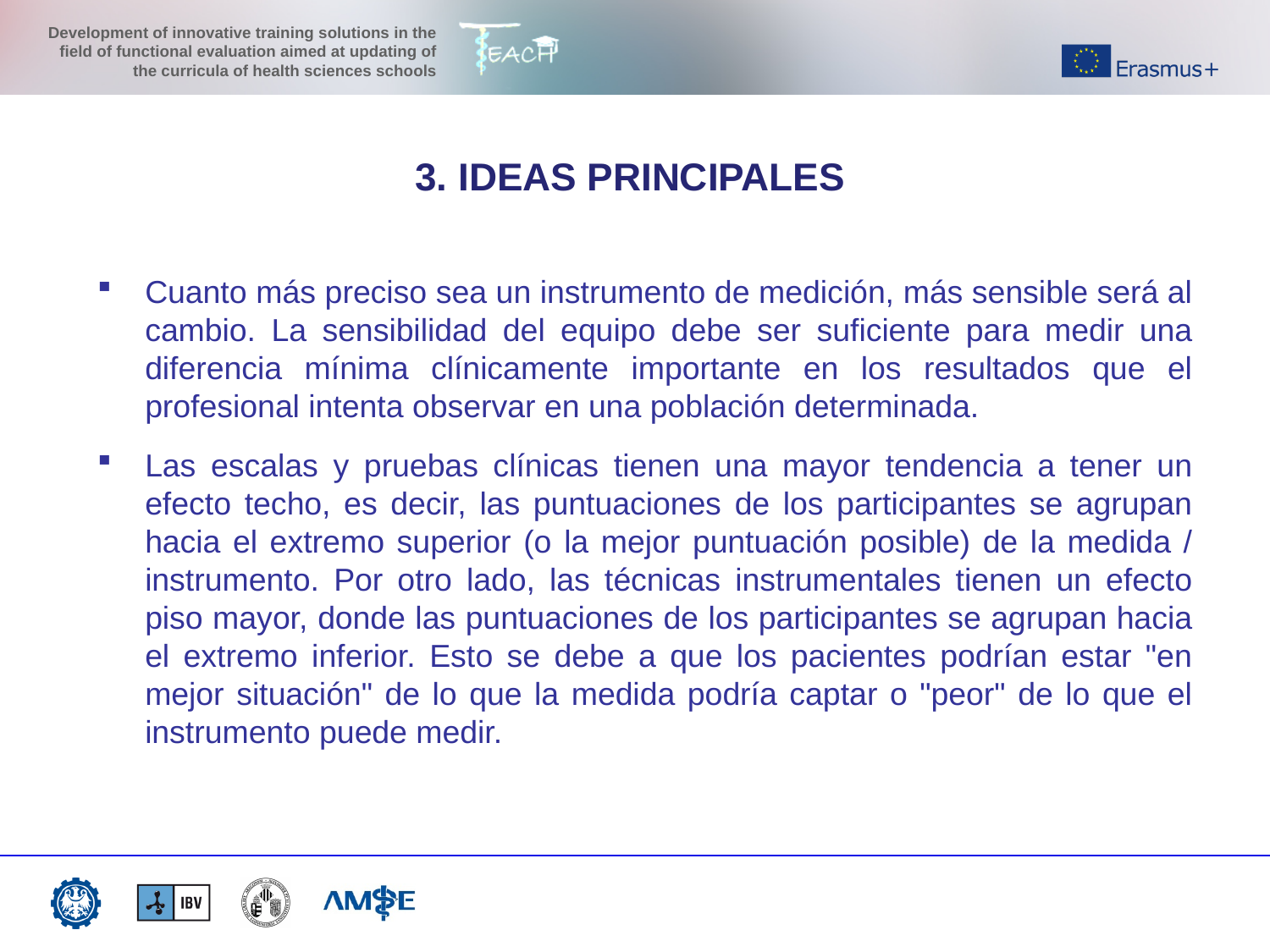

3. IDEAS PRINCIPALES
Cuanto más preciso sea un instrumento de medición, más sensible será al cambio. La sensibilidad del equipo debe ser suficiente para medir una diferencia mínima clínicamente importante en los resultados que el profesional intenta observar en una población determinada.
Las escalas y pruebas clínicas tienen una mayor tendencia a tener un efecto techo, es decir, las puntuaciones de los participantes se agrupan hacia el extremo superior (o la mejor puntuación posible) de la medida / instrumento. Por otro lado, las técnicas instrumentales tienen un efecto piso mayor, donde las puntuaciones de los participantes se agrupan hacia el extremo inferior. Esto se debe a que los pacientes podrían estar "en mejor situación" de lo que la medida podría captar o "peor" de lo que el instrumento puede medir.